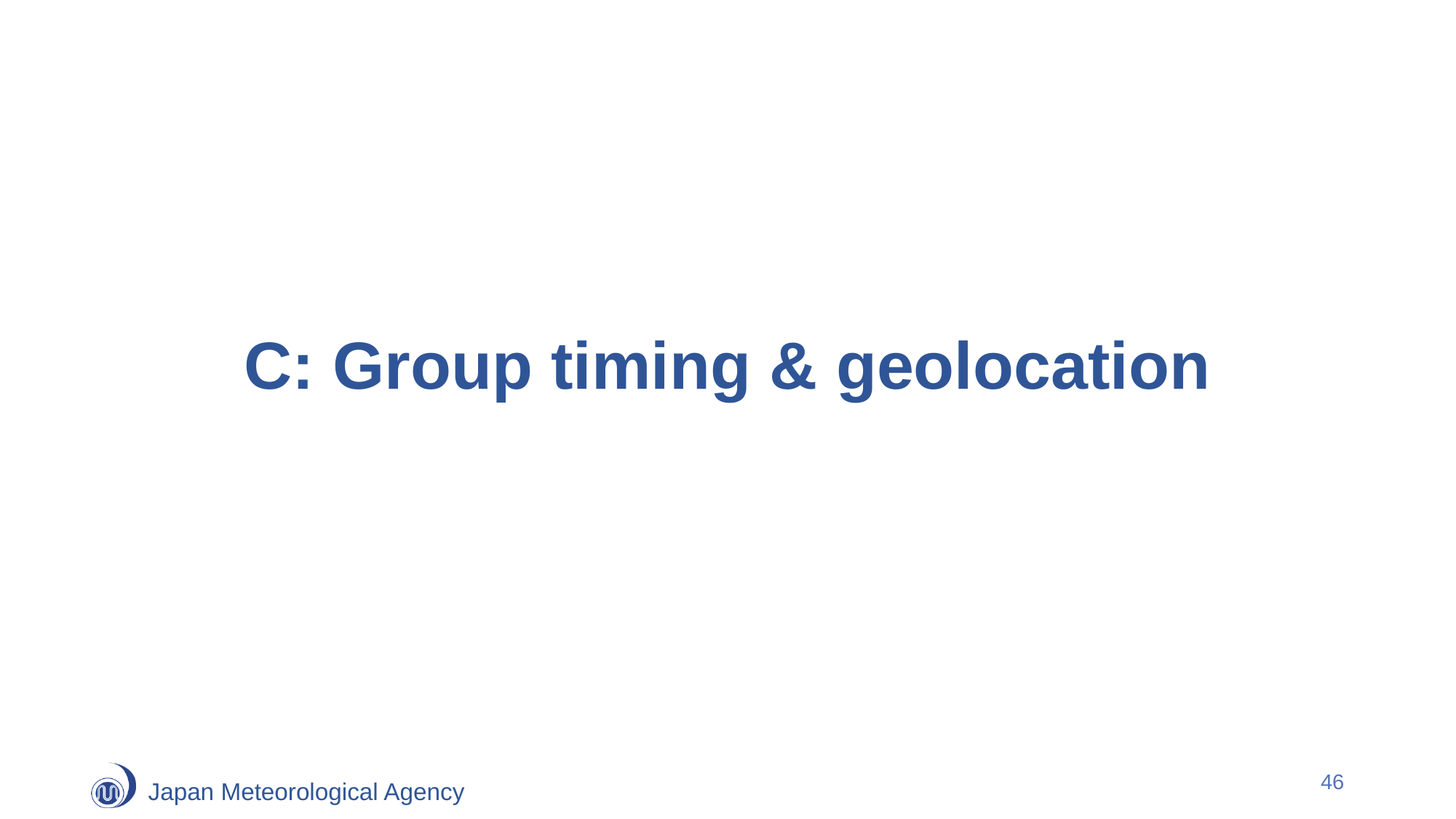

# C: Group timing & geolocation
46